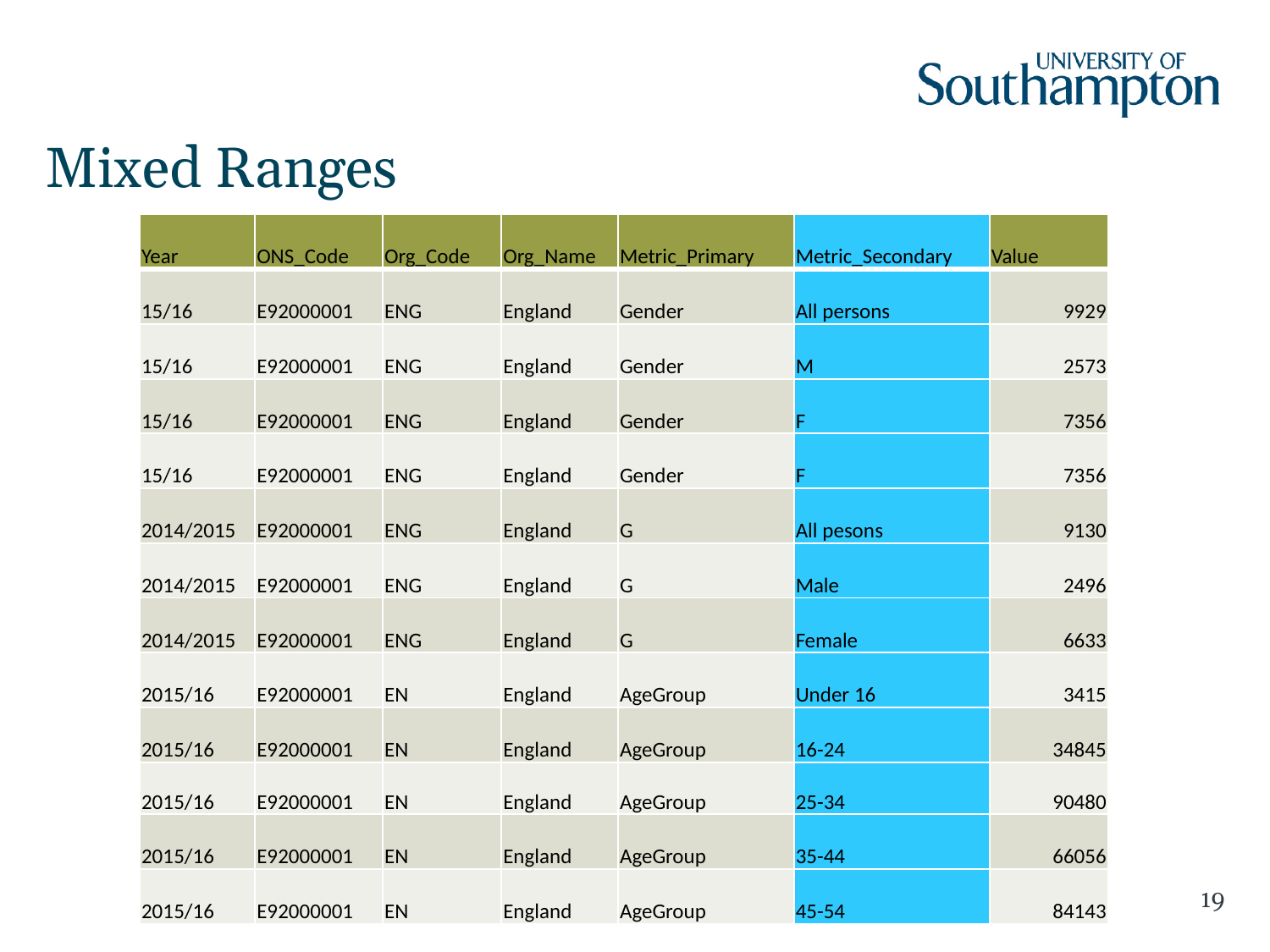

# Mixed Ranges
| Year | ONS\_Code | Org\_Code | Org\_Name | Metric\_Primary | Metric\_Secondary | Value |
| --- | --- | --- | --- | --- | --- | --- |
| 15/16 | E92000001 | ENG | England | Gender | All persons | 9929 |
| 15/16 | E92000001 | ENG | England | Gender | M | 2573 |
| 15/16 | E92000001 | ENG | England | Gender | F | 7356 |
| 15/16 | E92000001 | ENG | England | Gender | F | 7356 |
| 2014/2015 | E92000001 | ENG | England | G | All pesons | 9130 |
| 2014/2015 | E92000001 | ENG | England | G | Male | 2496 |
| 2014/2015 | E92000001 | ENG | England | G | Female | 6633 |
| 2015/16 | E92000001 | EN | England | AgeGroup | Under 16 | 3415 |
| 2015/16 | E92000001 | EN | England | AgeGroup | 16-24 | 34845 |
| 2015/16 | E92000001 | EN | England | AgeGroup | 25-34 | 90480 |
| 2015/16 | E92000001 | EN | England | AgeGroup | 35-44 | 66056 |
| 2015/16 | E92000001 | EN | England | AgeGroup | 45-54 | 84143 |
19